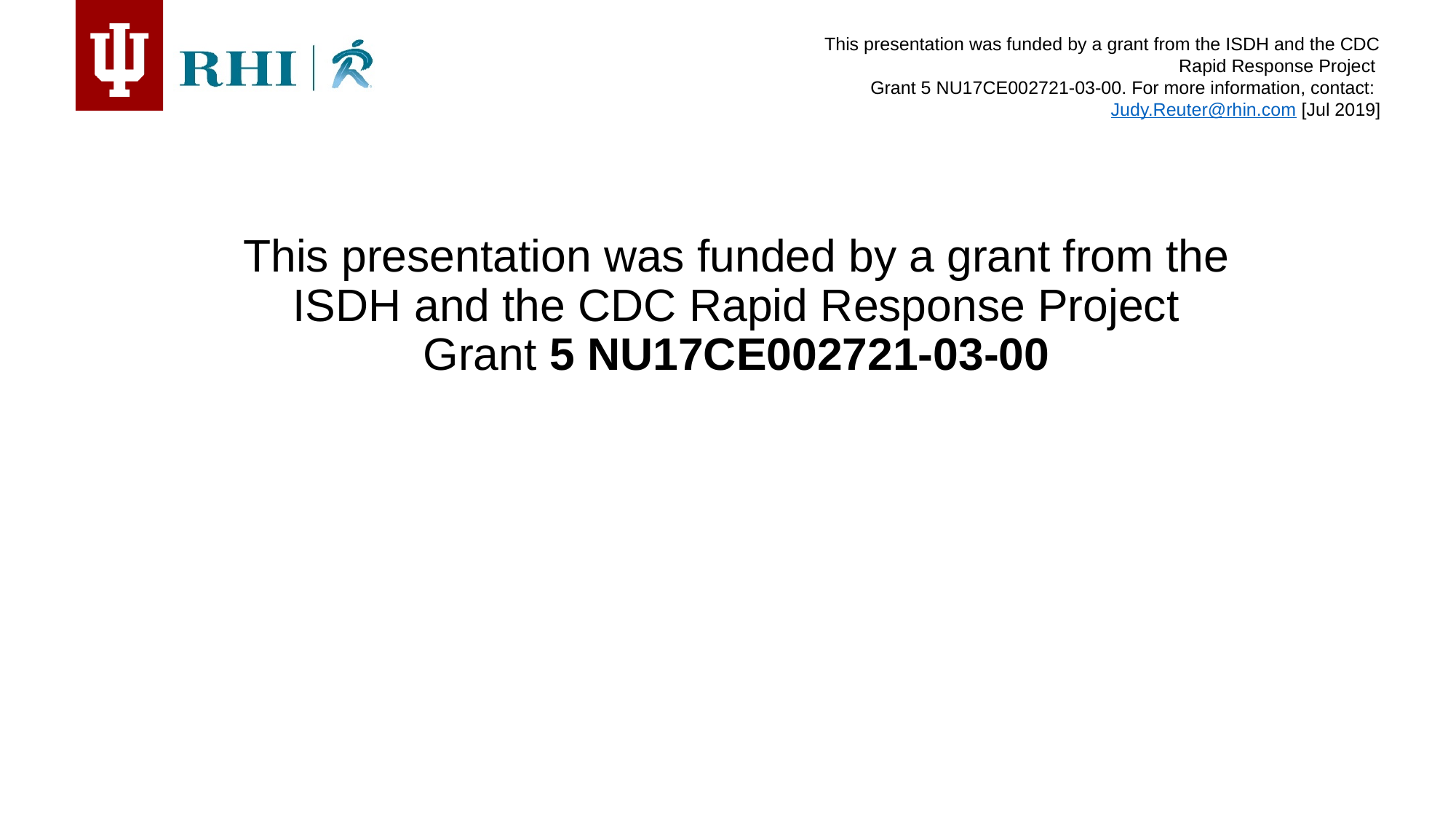

This presentation was funded by a grant from the ISDH and the CDC Rapid Response Project
Grant 5 NU17CE002721-03-00